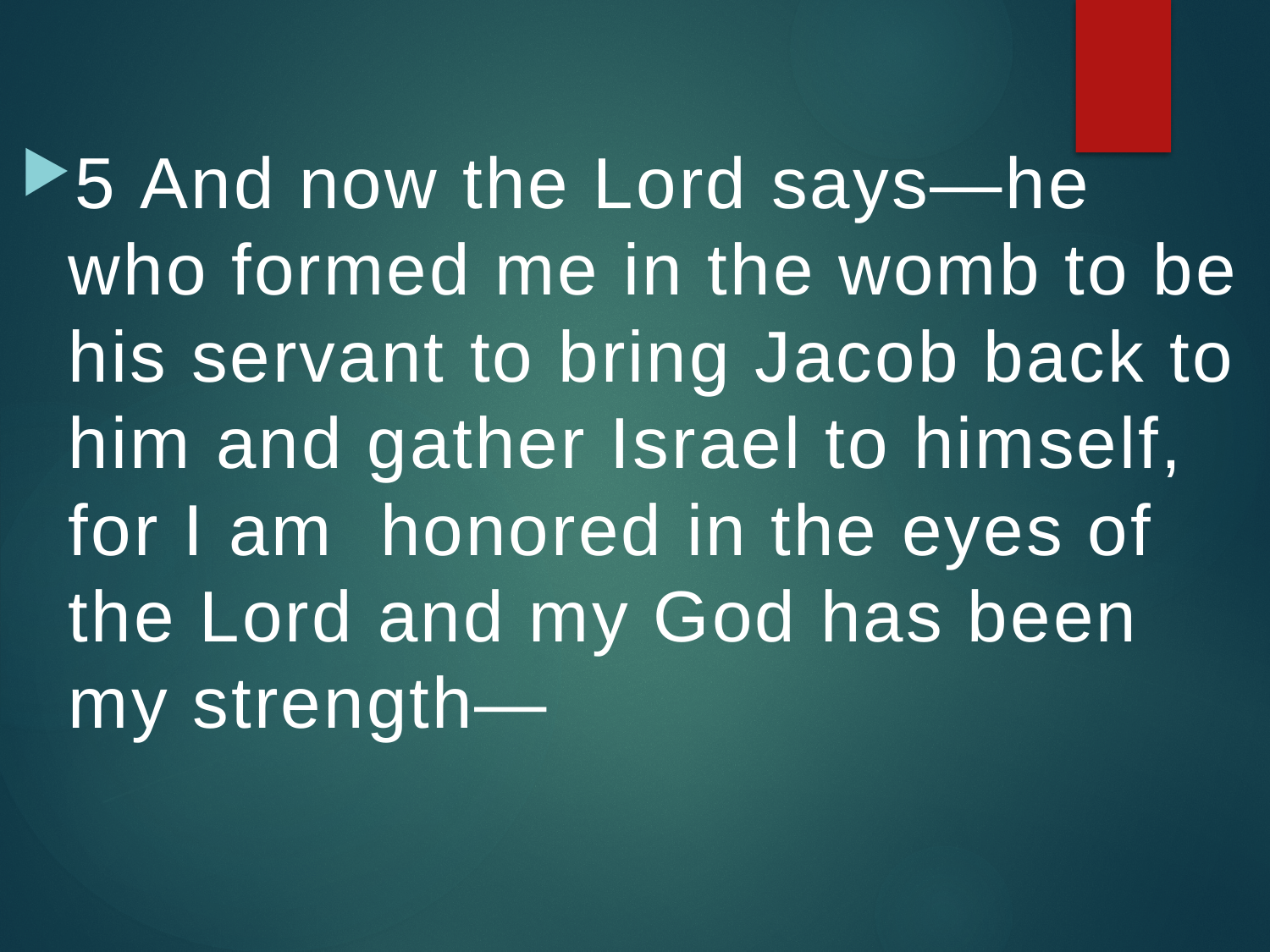

5 And now the Lord says—he who formed me in the womb to be his servant to bring Jacob back to him and gather Israel to himself, for I am  honored in the eyes of the Lord and my God has been my strength—